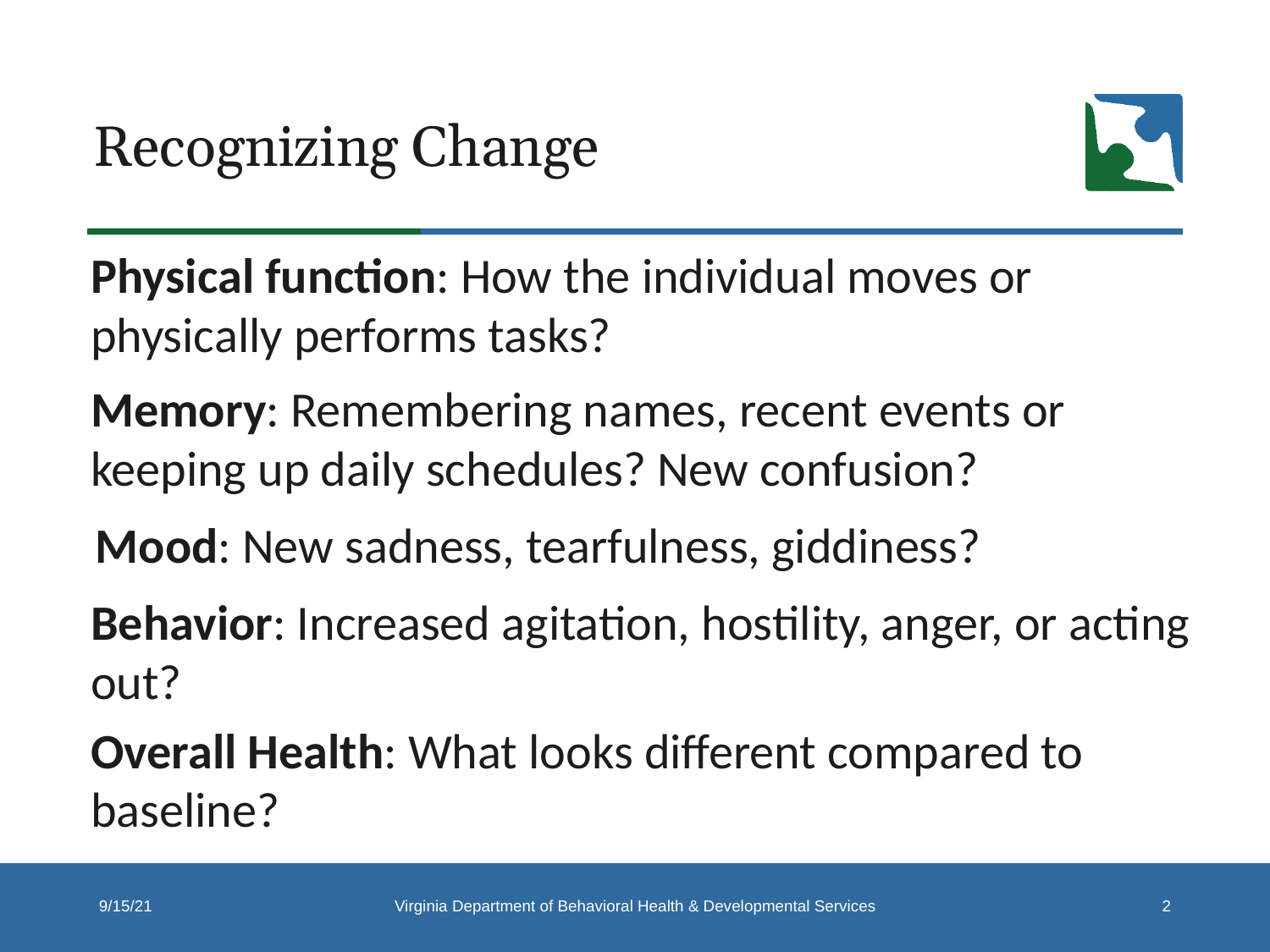

Recognizing Change
Physical function: How the individual moves or physically performs tasks?
Memory: Remembering names, recent events or keeping up daily schedules? New confusion?
Mood: New sadness, tearfulness, giddiness?
Behavior: Increased agitation, hostility, anger, or acting out?
Overall Health: What looks different compared to baseline?
Virginia Department of Behavioral Health & Developmental Services
9/15/21
2